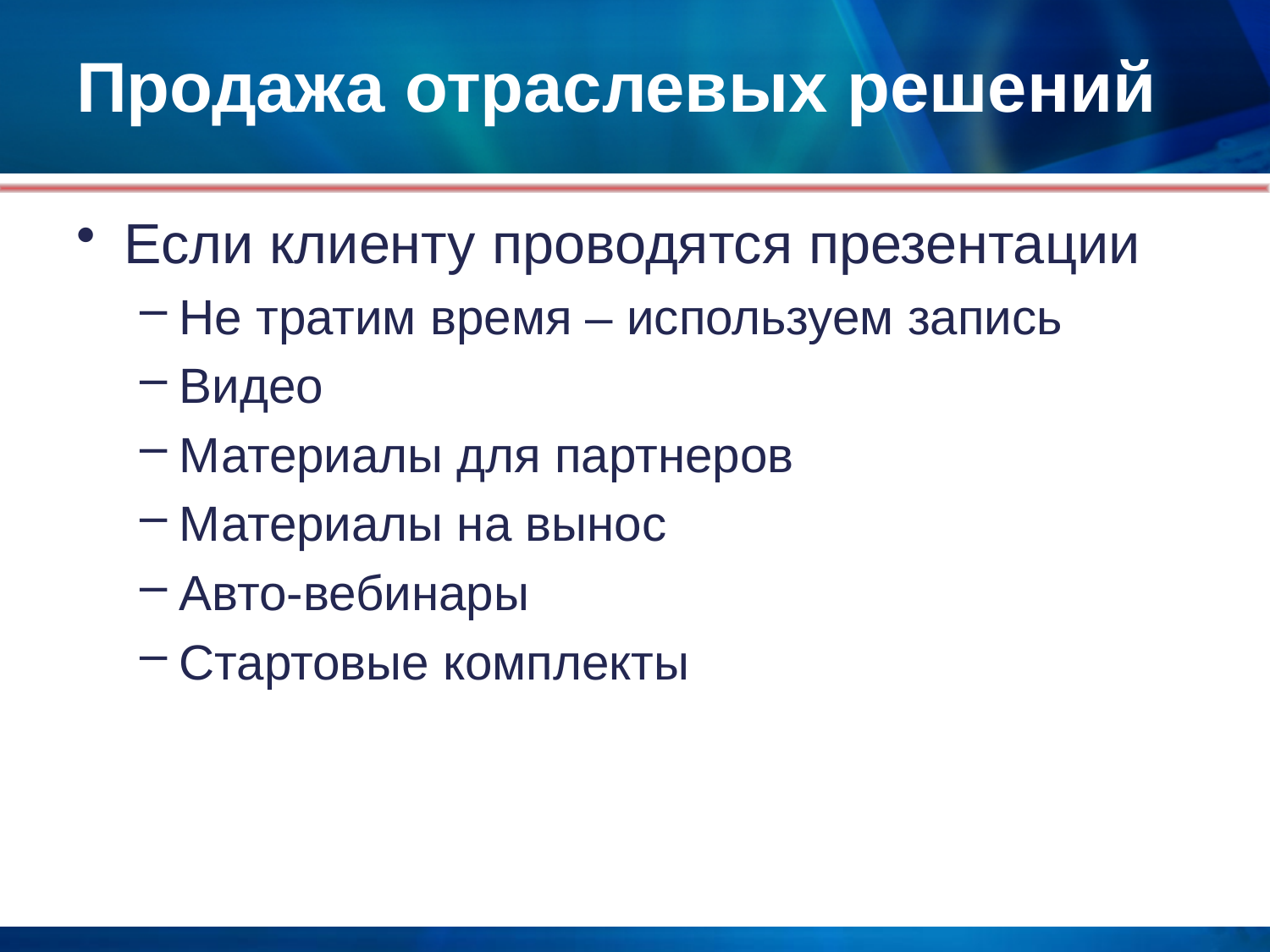

# Продажа отраслевых решений
Если клиенту проводятся презентации
Не тратим время – используем запись
Видео
Материалы для партнеров
Материалы на вынос
Авто-вебинары
Стартовые комплекты